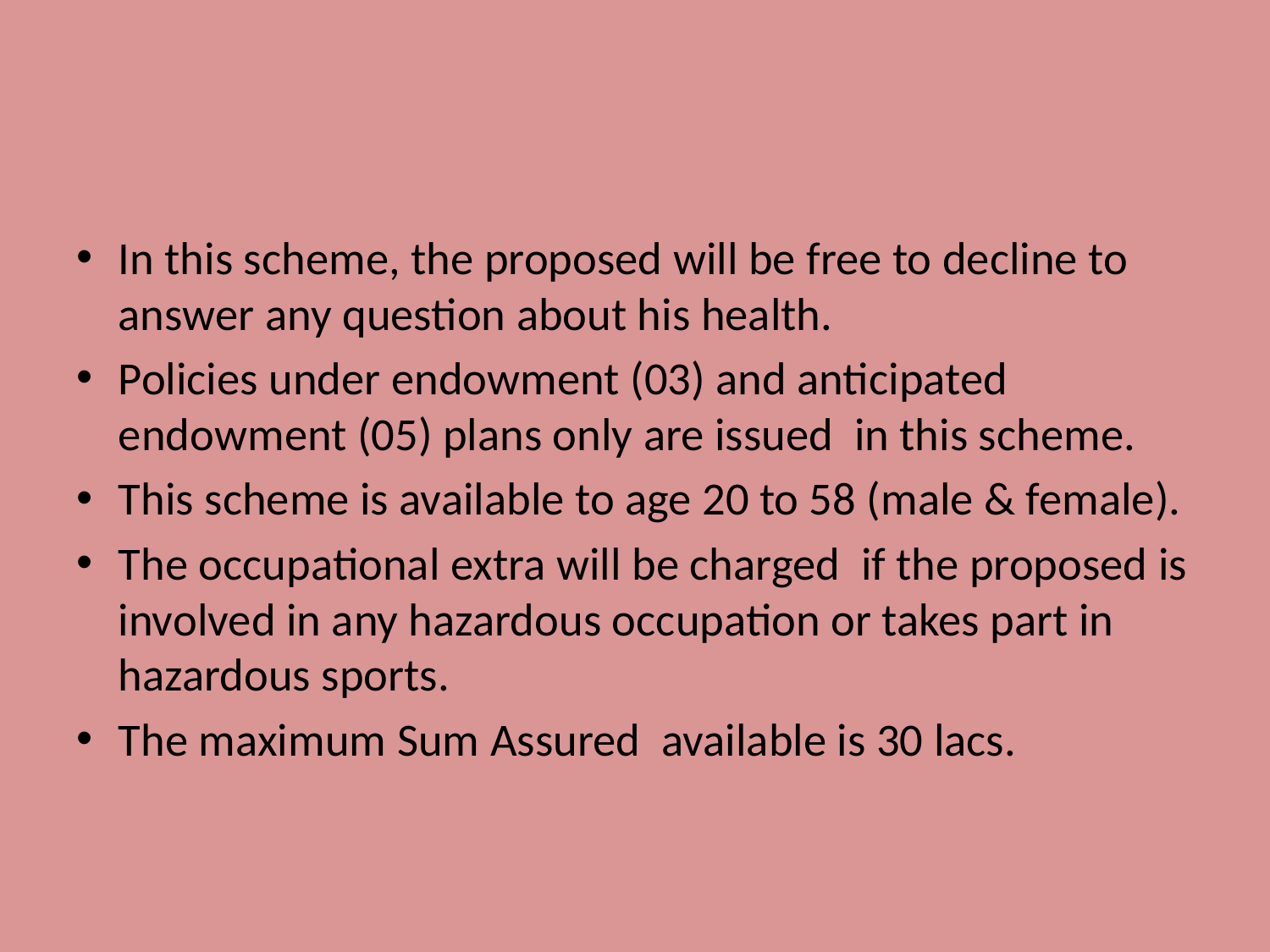

#
In this scheme, the proposed will be free to decline to answer any question about his health.
Policies under endowment (03) and anticipated endowment (05) plans only are issued  in this scheme.
This scheme is available to age 20 to 58 (male & female).
The occupational extra will be charged  if the proposed is involved in any hazardous occupation or takes part in hazardous sports.
The maximum Sum Assured  available is 30 lacs.